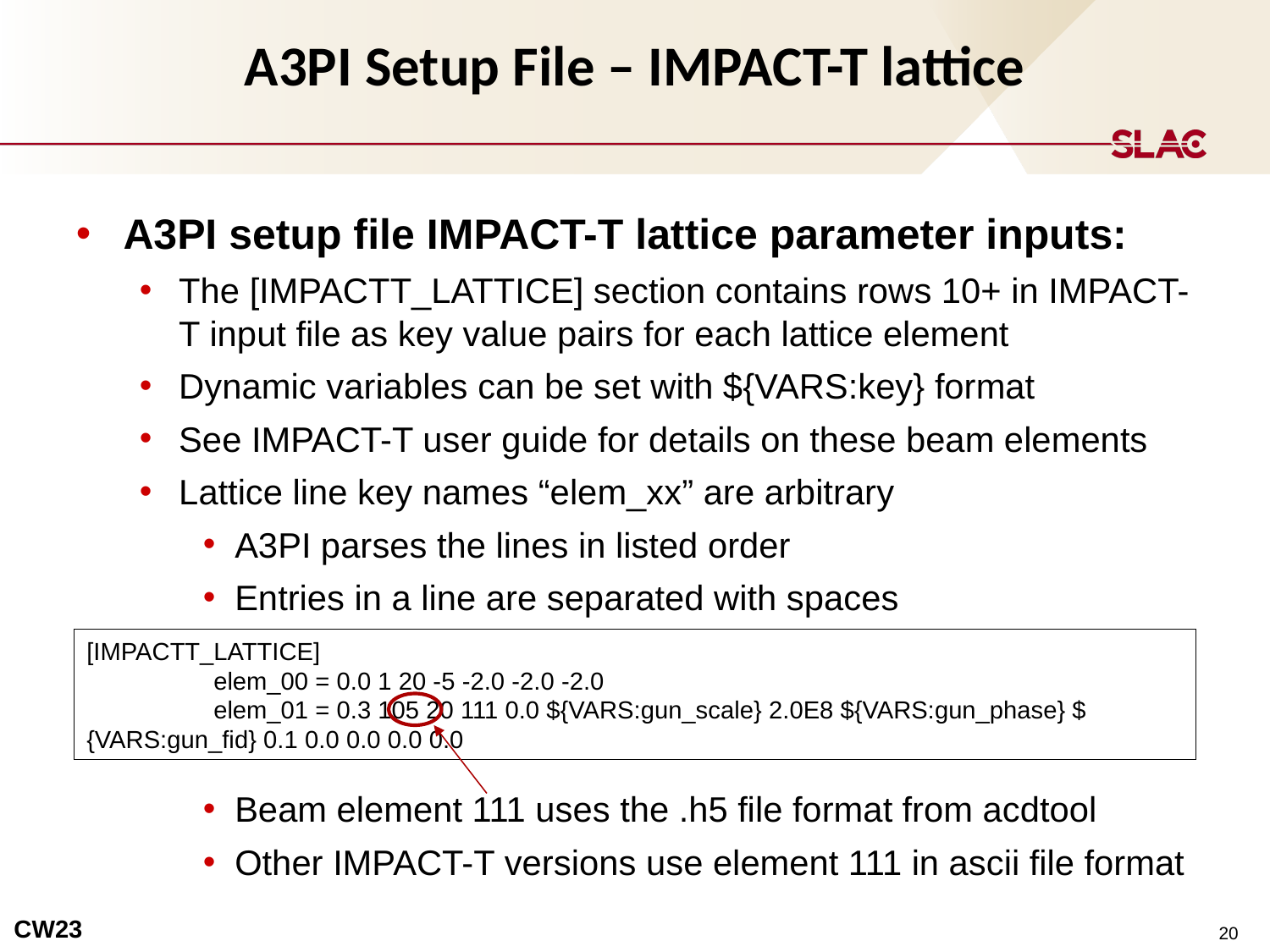

A3PI Setup File – IMPACT-T lattice
A3PI setup file IMPACT-T lattice parameter inputs:
The [IMPACTT_LATTICE] section contains rows 10+ in IMPACT-T input file as key value pairs for each lattice element
Dynamic variables can be set with ${VARS:key} format
See IMPACT-T user guide for details on these beam elements
Lattice line key names “elem_xx” are arbitrary
A3PI parses the lines in listed order
Entries in a line are separated with spaces

Beam element 111 uses the .h5 file format from acdtool
Other IMPACT-T versions use element 111 in ascii file format
[IMPACTT_LATTICE]
	elem_00 = 0.0 1 20 -5 -2.0 -2.0 -2.0
	elem_01 = 0.3 105 20 111 0.0 ${VARS:gun_scale} 2.0E8 ${VARS:gun_phase} ${VARS:gun_fid} 0.1 0.0 0.0 0.0 0.0